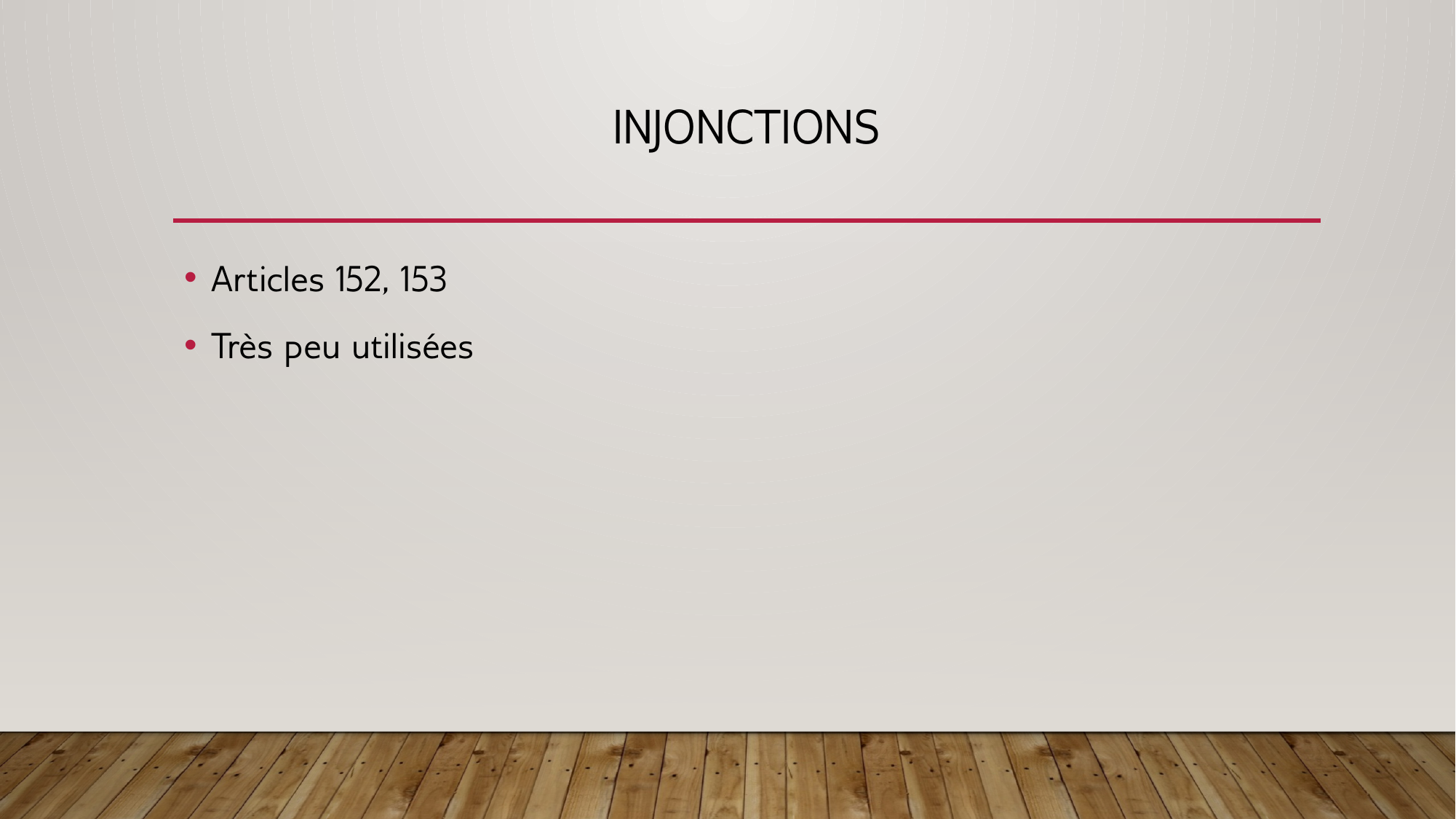

# Injonctions
Articles 152, 153
Très peu utilisées